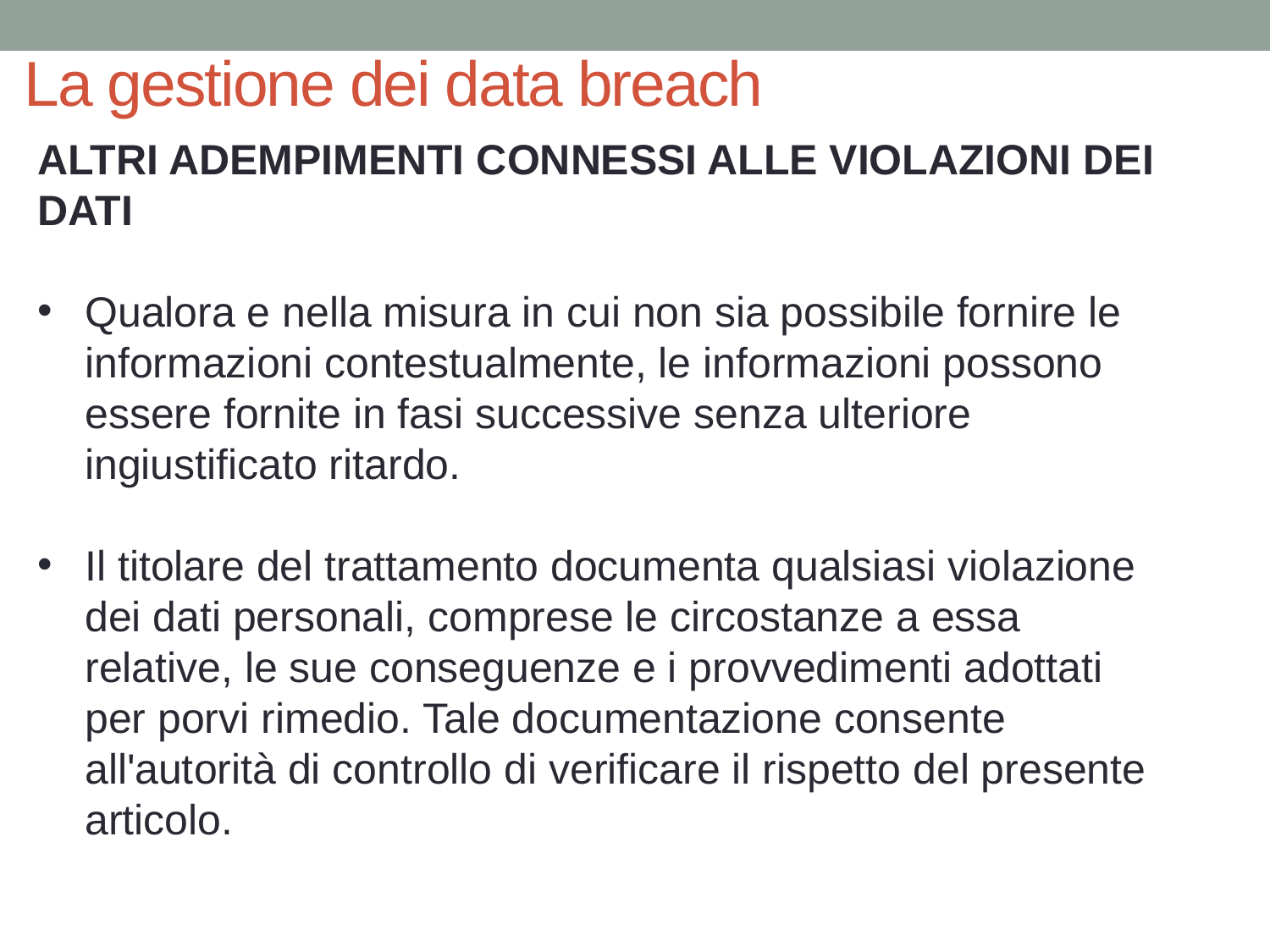

La gestione dei data breach
ALTRI ADEMPIMENTI CONNESSI ALLE VIOLAZIONI DEI DATI

Qualora e nella misura in cui non sia possibile fornire le informazioni contestualmente, le informazioni possono essere fornite in fasi successive senza ulteriore ingiustificato ritardo.

Il titolare del trattamento documenta qualsiasi violazione dei dati personali, comprese le circostanze a essa relative, le sue conseguenze e i provvedimenti adottati per porvi rimedio. Tale documentazione consente all'autorità di controllo di verificare il rispetto del presente articolo.
25